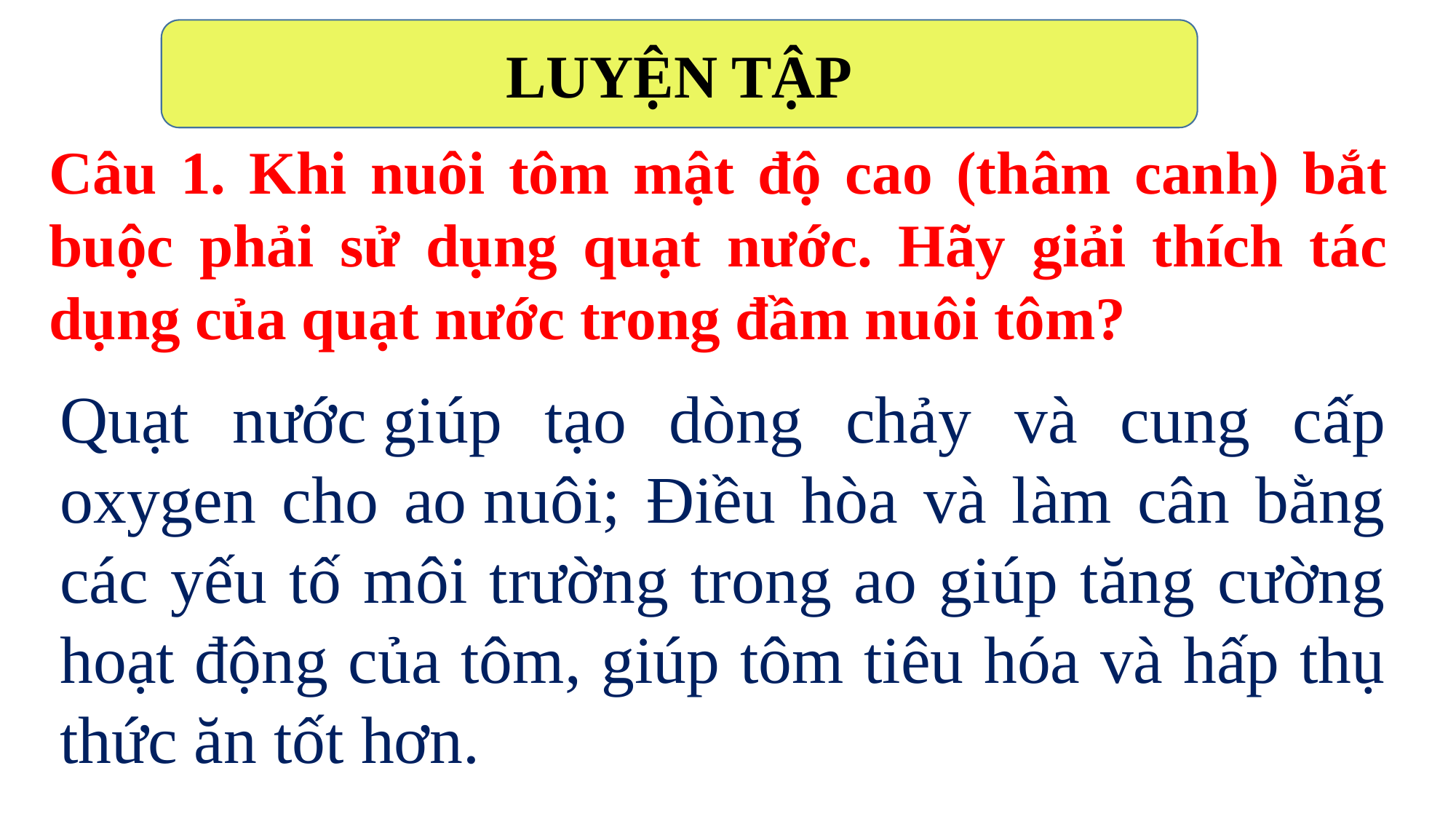

LUYỆN TẬP
Câu 1. Khi nuôi tôm mật độ cao (thâm canh) bắt buộc phải sử dụng quạt nước. Hãy giải thích tác dụng của quạt nước trong đầm nuôi tôm?
Quạt nước giúp tạo dòng chảy và cung cấp oxygen cho ao nuôi; Điều hòa và làm cân bằng các yếu tố môi trường trong ao giúp tăng cường hoạt động của tôm, giúp tôm tiêu hóa và hấp thụ thức ăn tốt hơn.